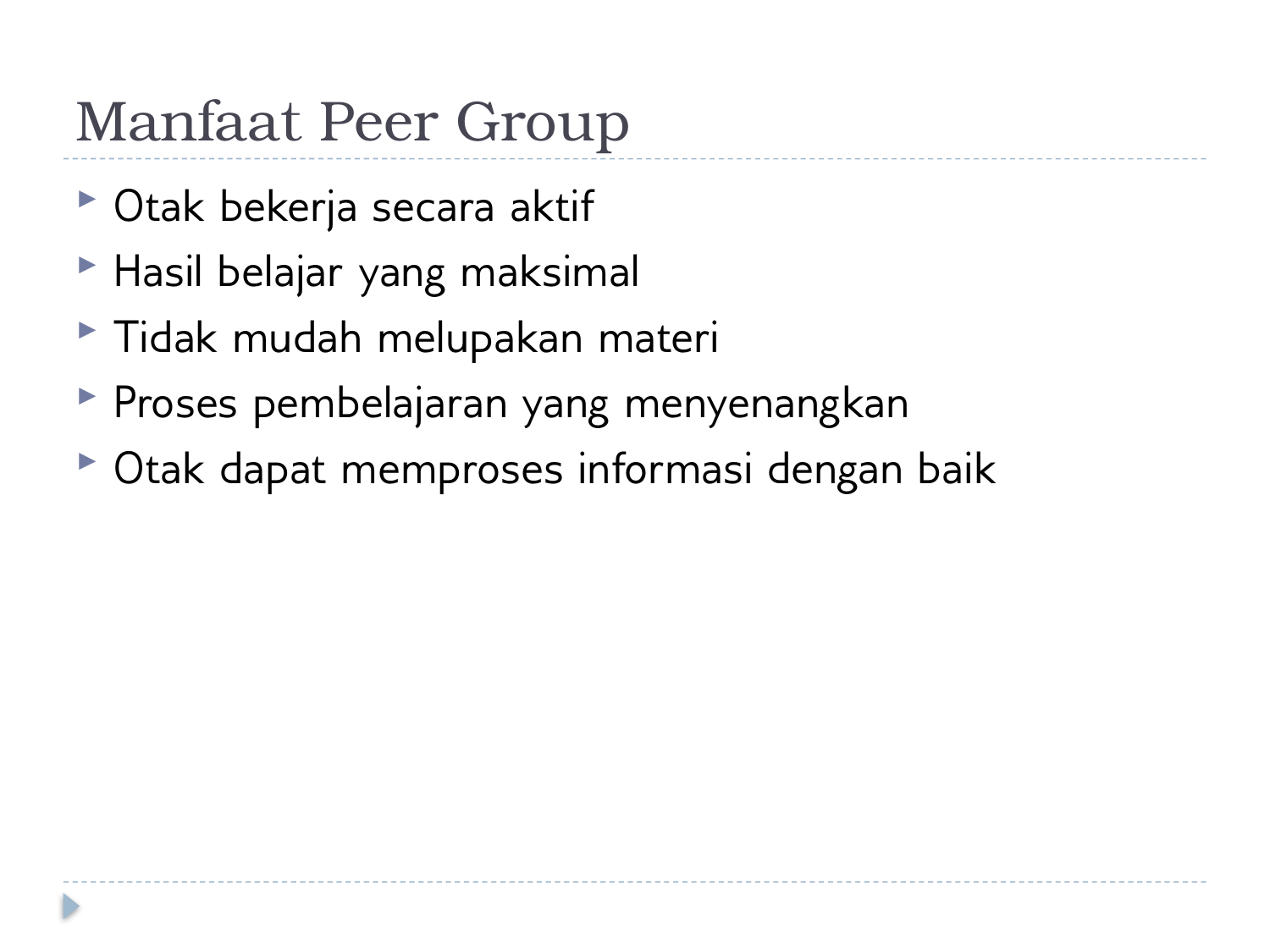

# Manfaat Peer Group
Otak bekerja secara aktif
Hasil belajar yang maksimal
Tidak mudah melupakan materi
Proses pembelajaran yang menyenangkan
Otak dapat memproses informasi dengan baik